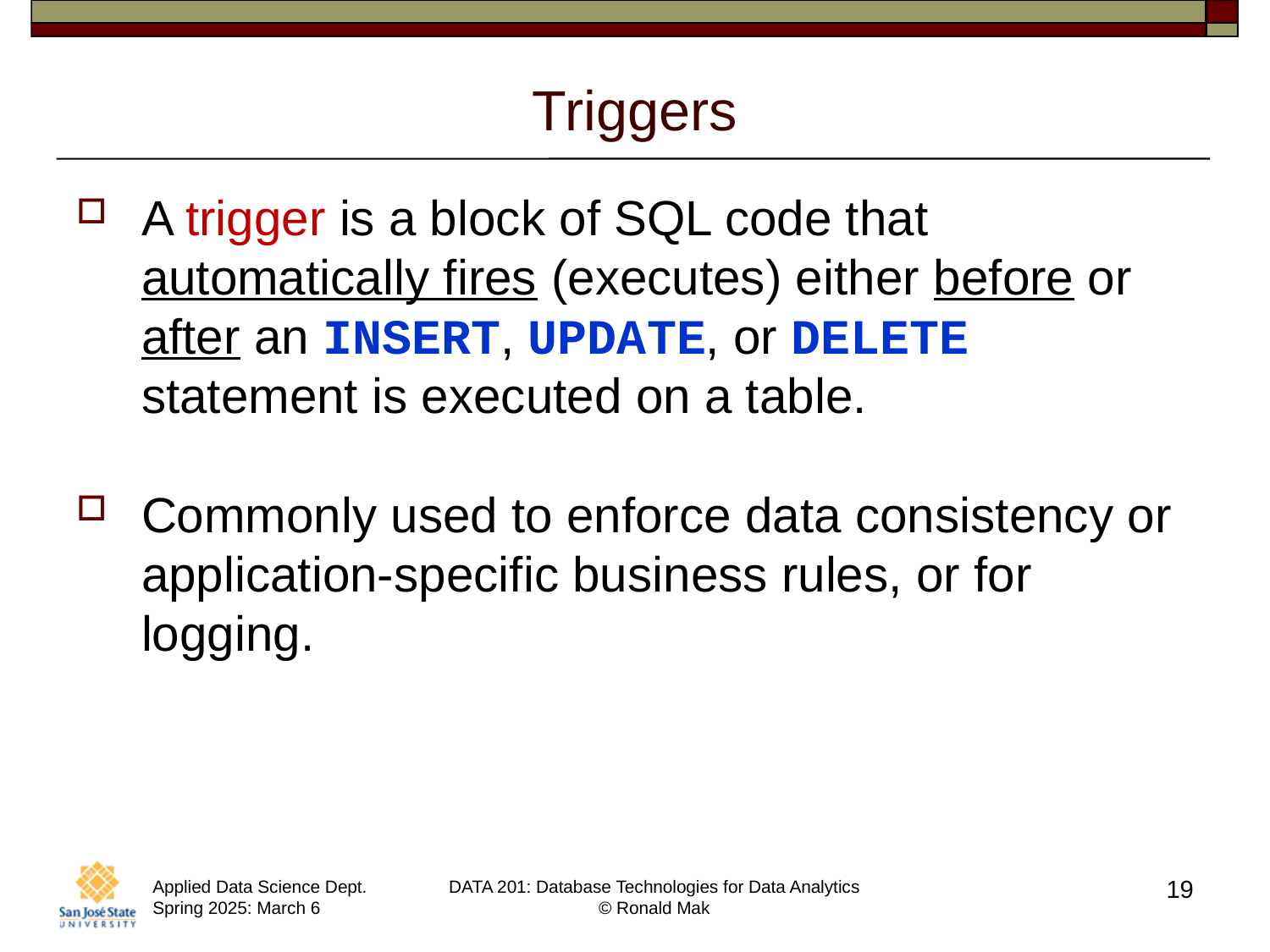

# Triggers
A trigger is a block of SQL code that automatically fires (executes) either before or after an INSERT, UPDATE, or DELETE statement is executed on a table.

Commonly used to enforce data consistency or application-specific business rules, or for logging.
19